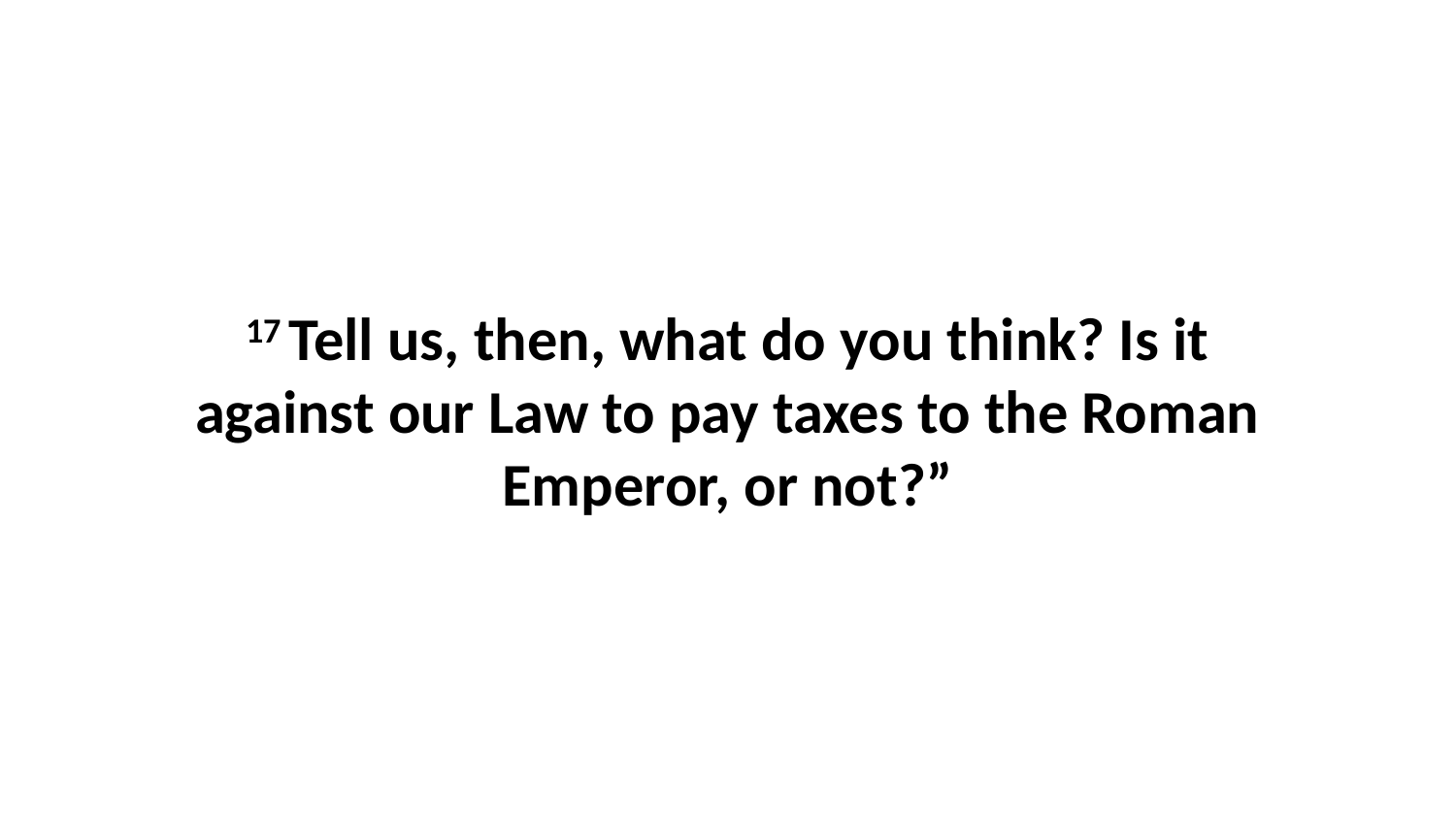

17 Tell us, then, what do you think? Is it against our Law to pay taxes to the Roman Emperor, or not?”